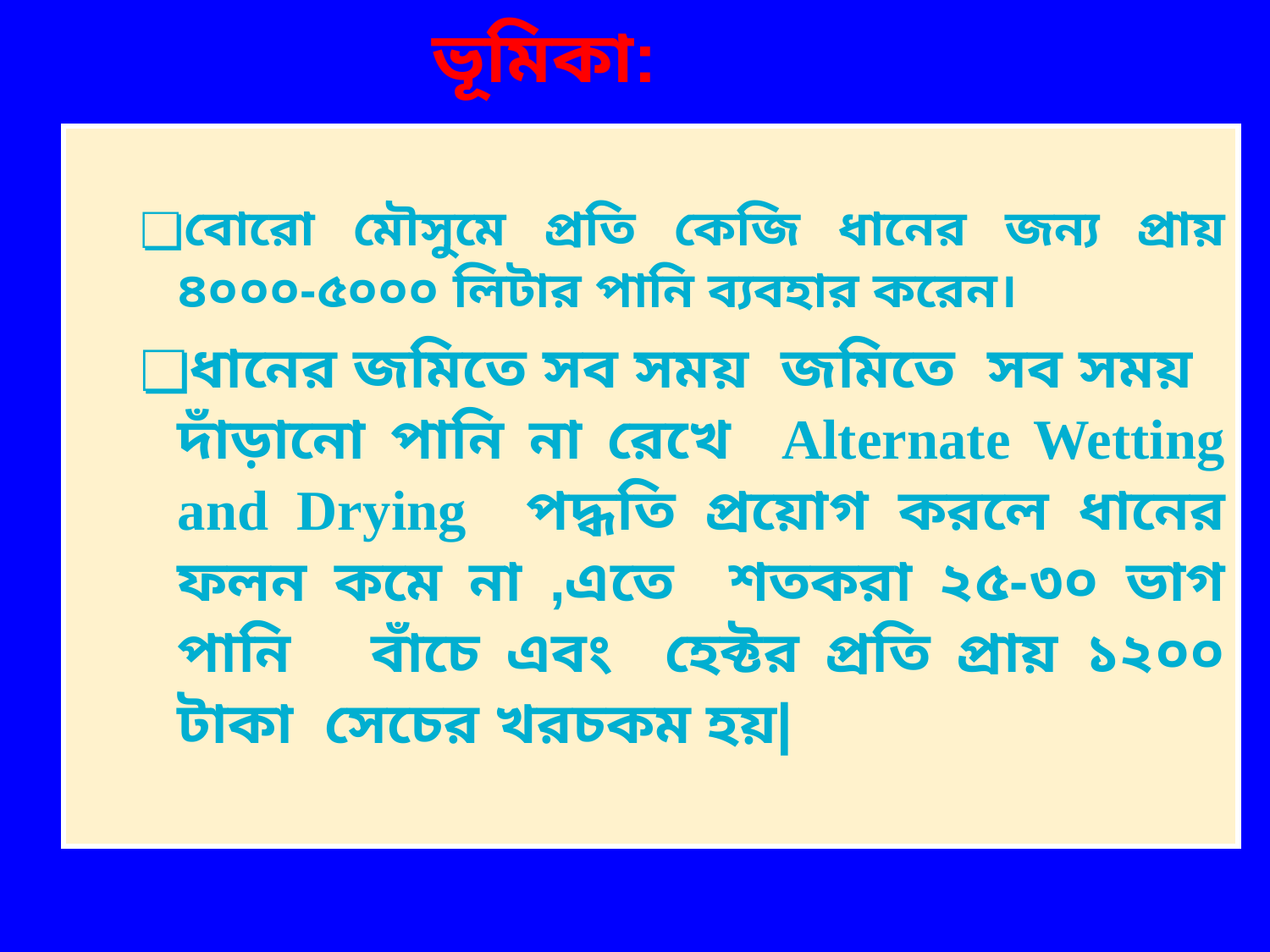

# ভূমিকা:

বোরো মৌসুমে প্রতি কেজি ধানের জন্য প্রায় ৪০০০-৫০০০ লিটার পানি ব্যবহার করেন।
ধানের জমিতে সব সময়  জমিতে  সব সময়   দাঁড়ানো পানি না রেখে  Alternate Wetting and Drying  পদ্ধতি প্রয়োগ করলে ধানের ফলন কমে না ,এতে  শতকরা ২৫-৩০ ভাগ পানি   বাঁচে এবং  হেক্টর প্রতি প্রায় ১২০০ টাকা  সেচের খরচকম হয়|